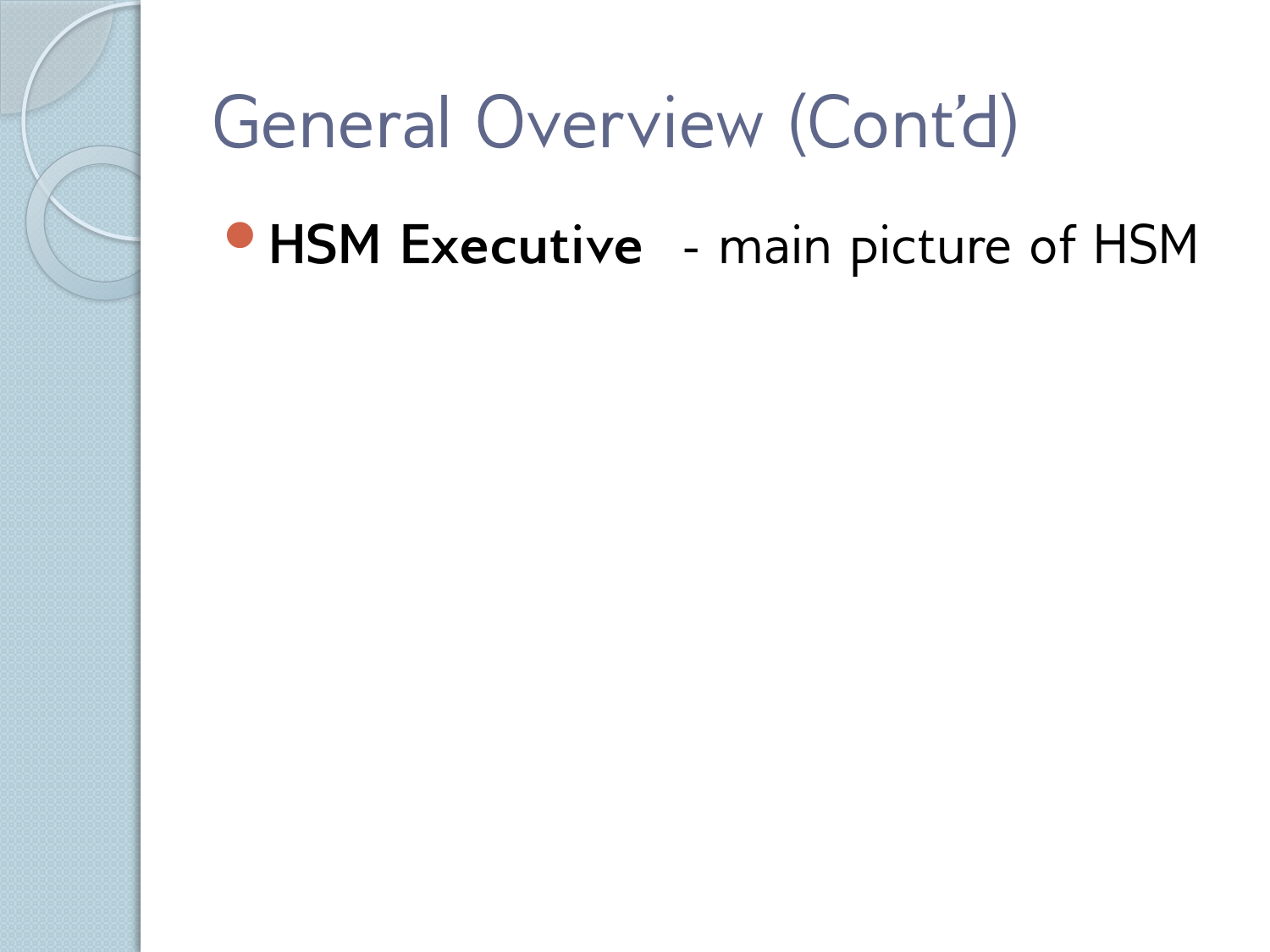

# General Overview (Cont’d)
HSM Executive  - main picture of HSM